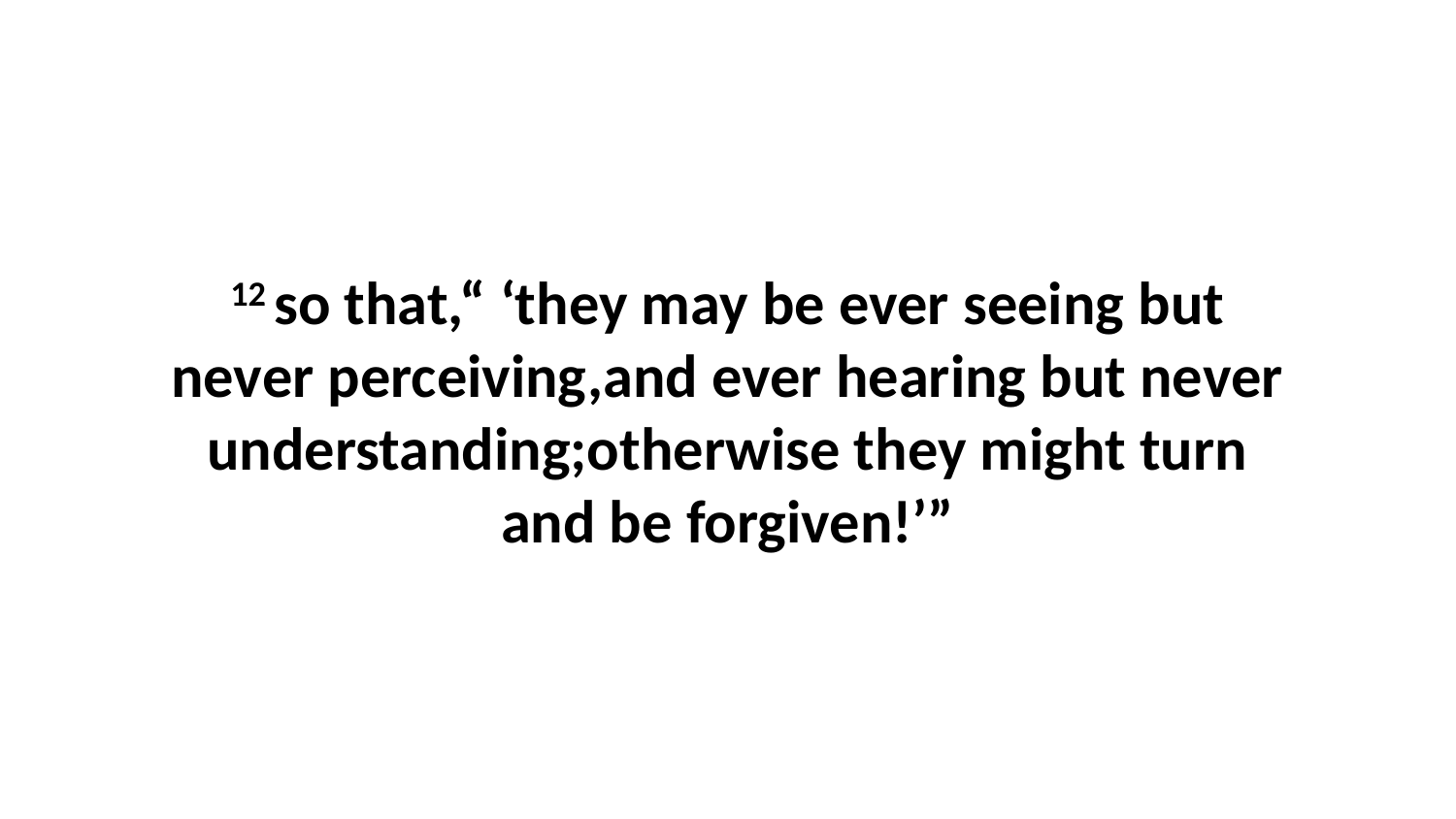

12 so that,“ ‘they may be ever seeing but never perceiving,and ever hearing but never understanding;otherwise they might turn and be forgiven!’”